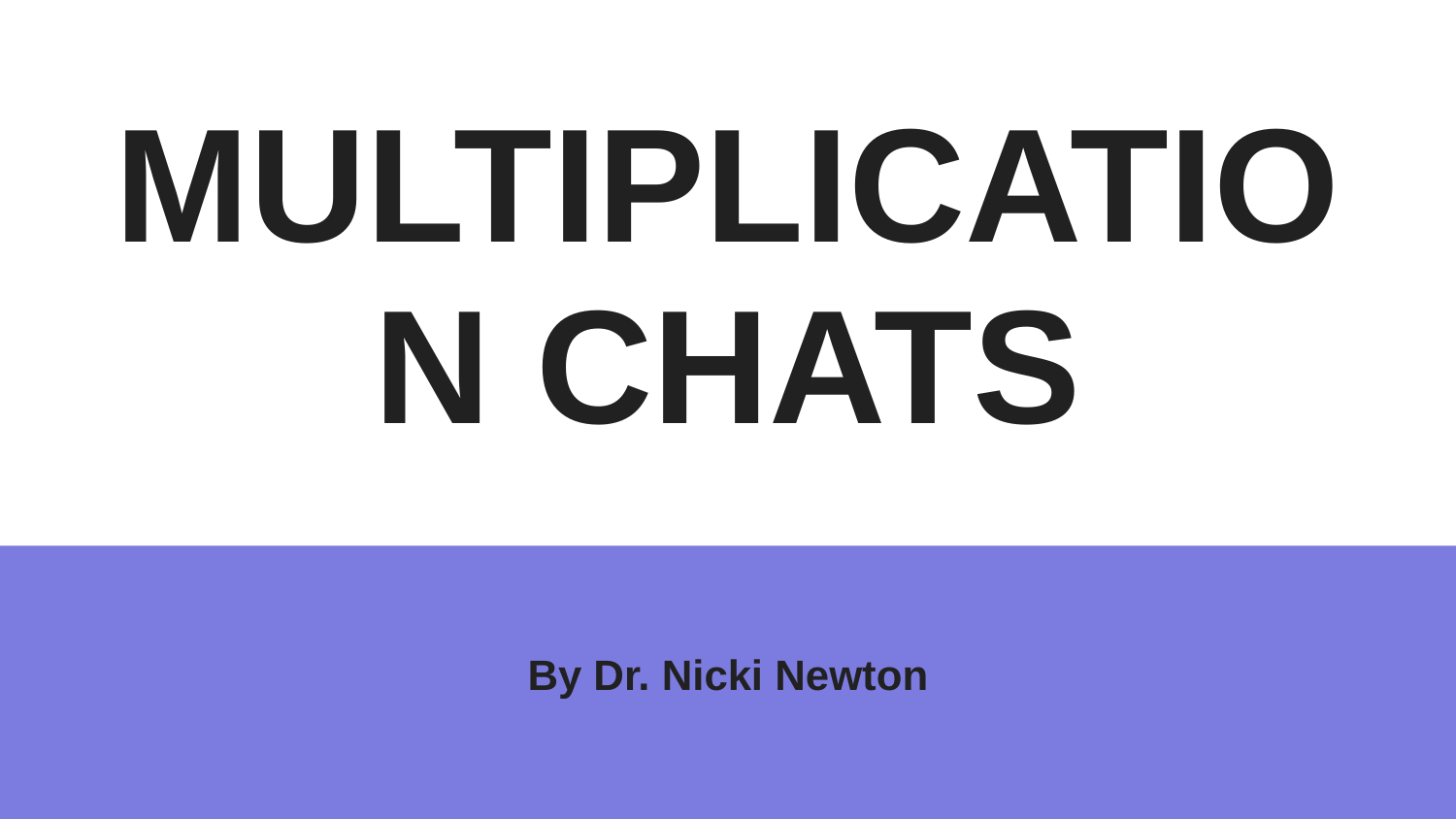

# MULTIPLICATION CHATS
By Dr. Nicki Newton